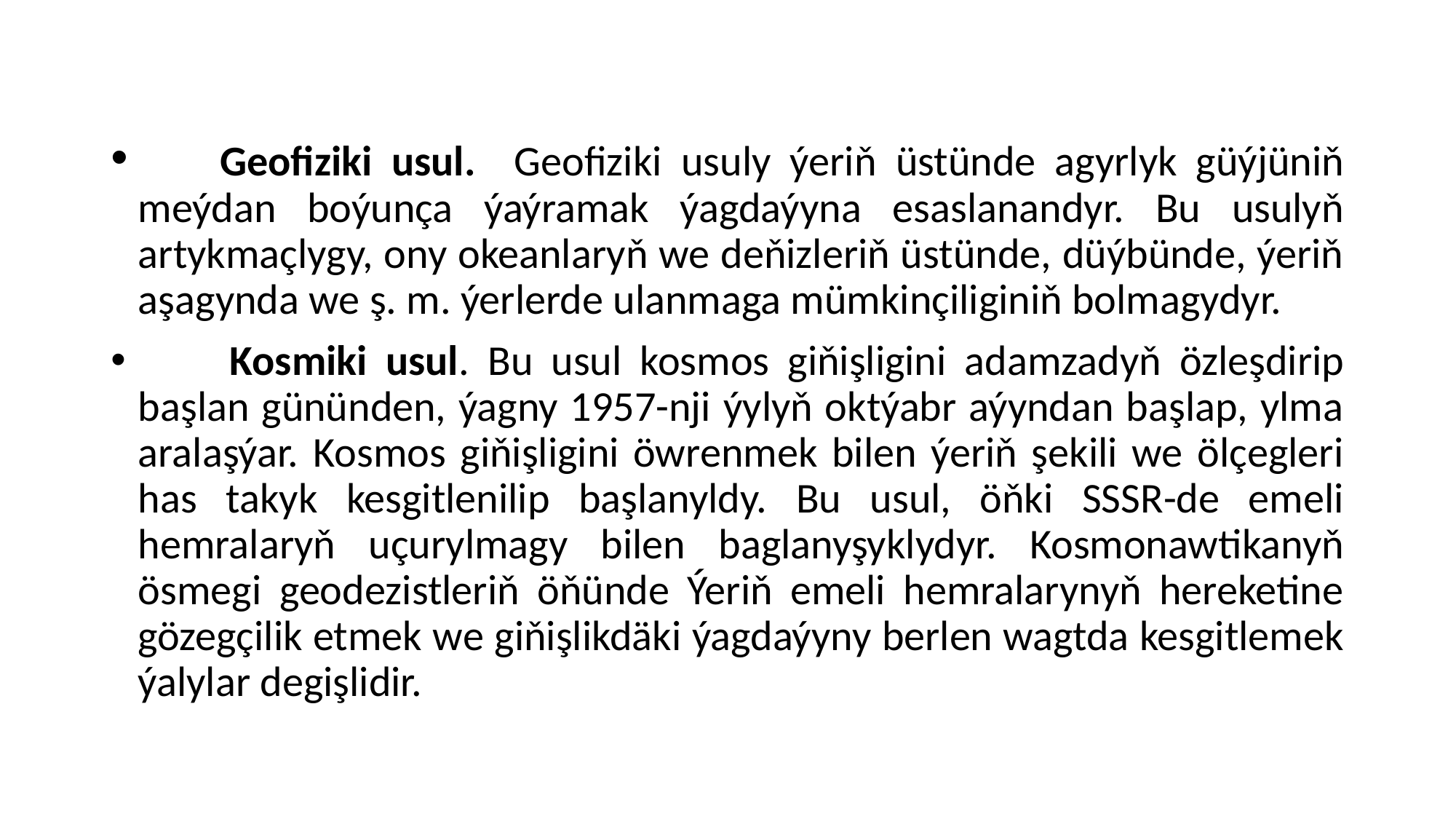

#
    Geofiziki usul.  Geofiziki usuly ýeriň üstünde agyrlyk güýjüniň meýdan boýunça ýaýramak ýagdaýyna esaslanandyr. Bu usulyň artykmaçlygy, ony okeanlaryň we deňizleriň üstünde, düýbünde, ýeriň aşagynda we ş. m. ýerlerde ulanmaga mümkinçiliginiň bolmagydyr.
     Kosmiki usul. Bu usul kosmos giňişligini adamzadyň özleşdirip başlan gününden, ýagny 1957-nji ýylyň oktýabr aýyndan başlap, ylma aralaşýar. Kosmos giňişligini öwrenmek bilen ýeriň şekili we ölçegleri has takyk kesgitlenilip başlanyldy. Bu usul, öňki SSSR-de emeli hemralaryň uçurylmagy bilen baglanyşyklydyr. Kosmonawtikanyň ösmegi geodezistleriň öňünde Ýeriň emeli hemralarynyň hereketine gözegçilik etmek we giňişlikdäki ýagdaýyny berlen wagtda kesgitlemek ýalylar degişlidir.